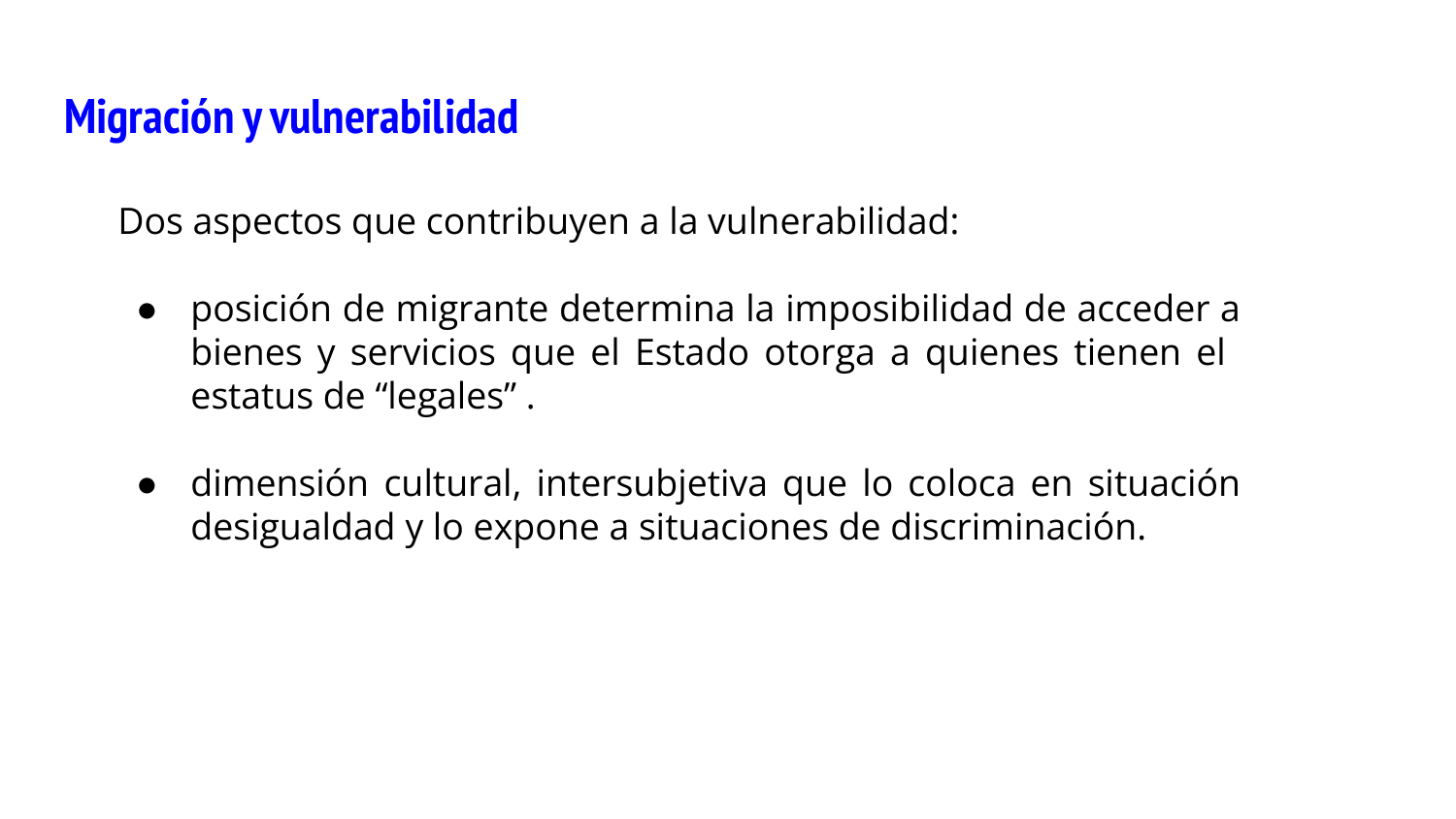

# Migración y vulnerabilidad
Dos aspectos que contribuyen a la vulnerabilidad:

posición de migrante determina la imposibilidad de acceder a bienes y servicios que el Estado otorga a quienes tienen el  estatus de “legales” .

dimensión cultural, intersubjetiva que lo coloca en situación desigualdad y lo expone a situaciones de discriminación.